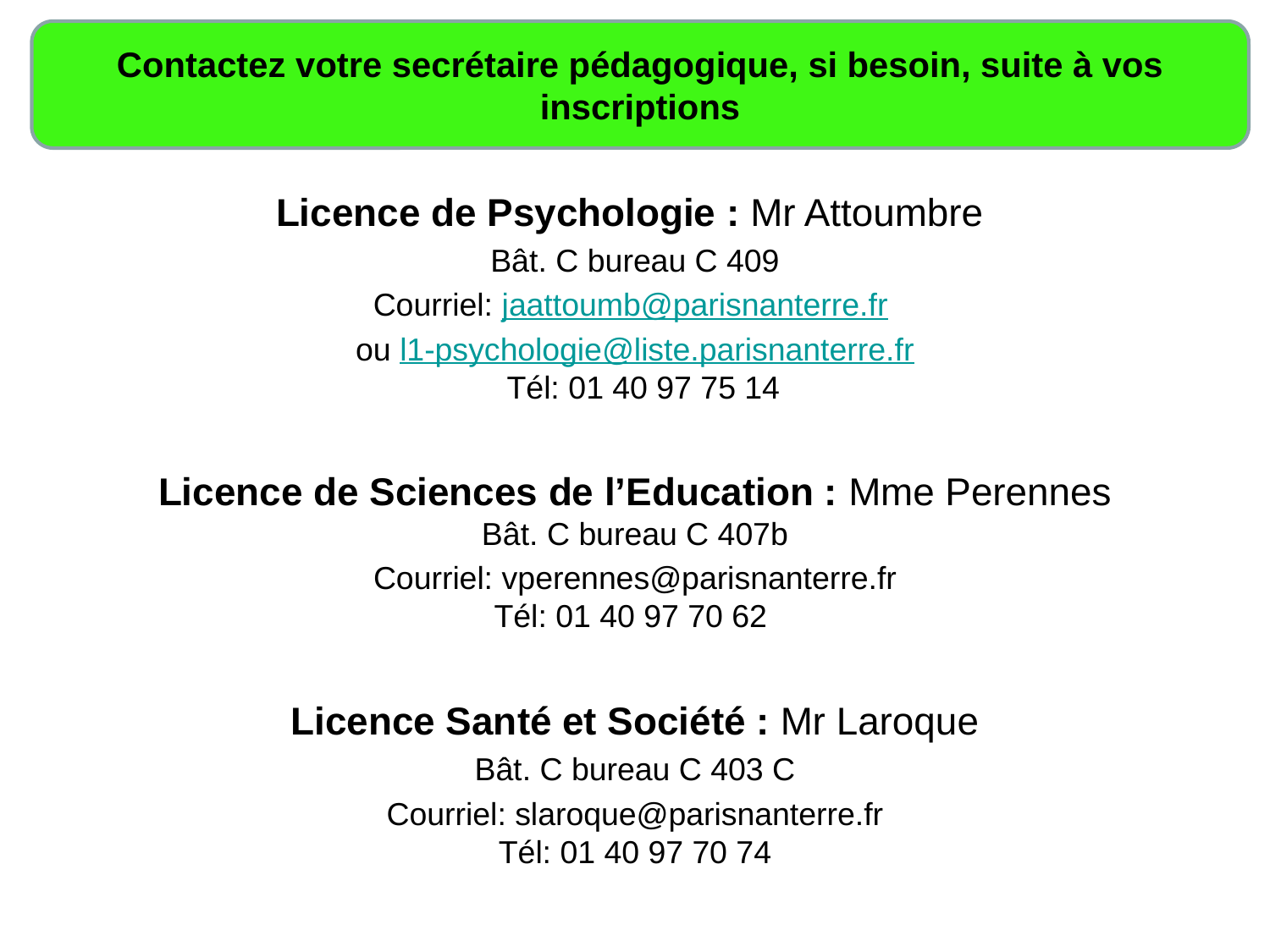

# Licence de Psychologie : Mr Attoumbre
Bât. C bureau C 409
Courriel: jaattoumb@parisnanterre.fr
ou l1-psychologie@liste.parisnanterre.fr
    Tél: 01 40 97 75 14

Licence de Sciences de l’Education : Mme Perennes
Bât. C bureau C 407b
Courriel: vperennes@parisnanterre.fr
Tél: 01 40 97 70 62

Licence Santé et Société : Mr Laroque
Bât. C bureau C 403 C
Courriel: slaroque@parisnanterre.fr
Tél: 01 40 97 70 74

Contactez votre secrétaire pédagogique, si besoin, suite à vos inscriptions